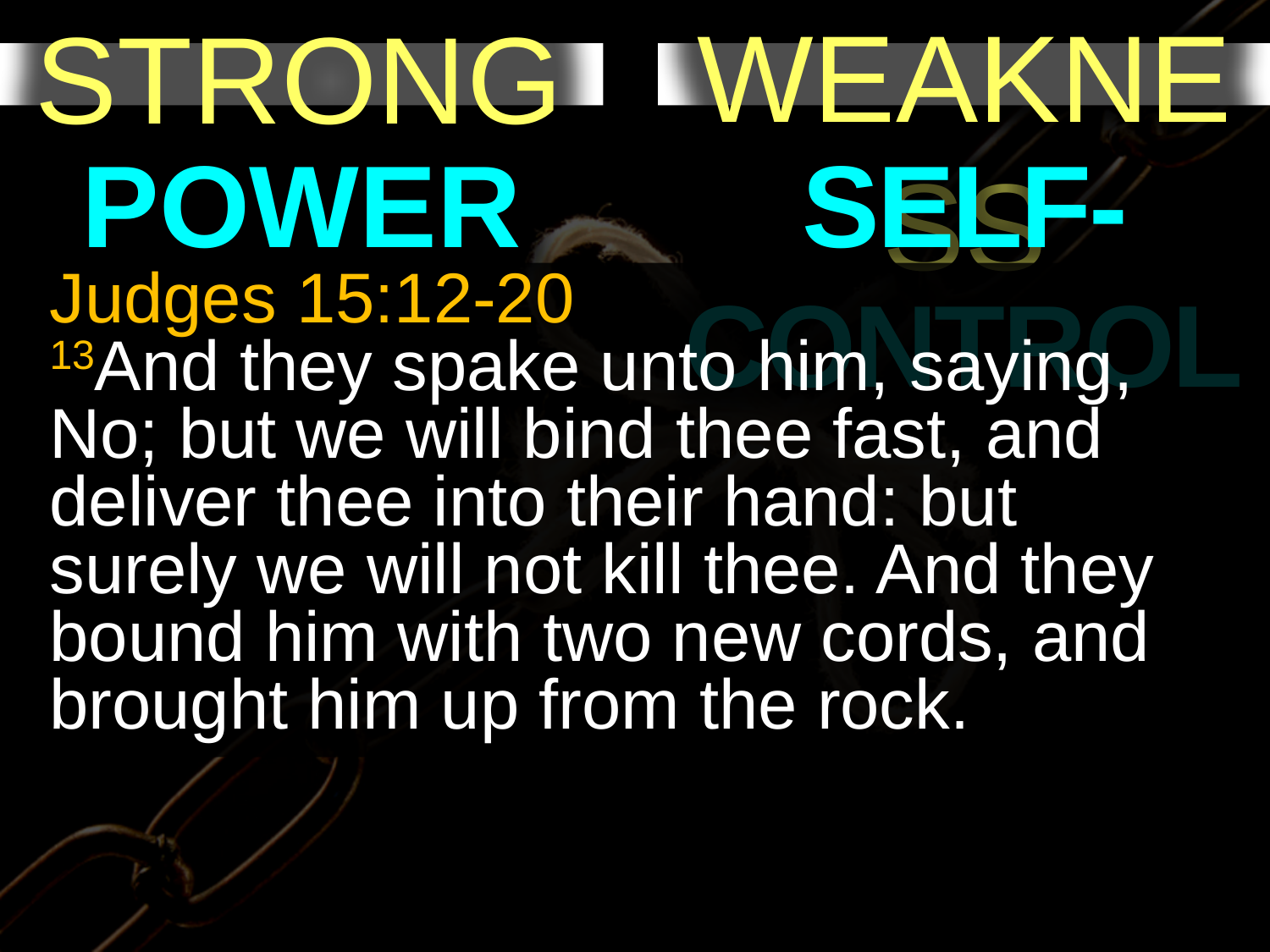

WEAKNESS
STRONG

POWER
SELF-CONTROL

Judges 15:12-20
13And they spake unto him, saying, No; but we will bind thee fast, and deliver thee into their hand: but surely we will not kill thee. And they bound him with two new cords, and brought him up from the rock.